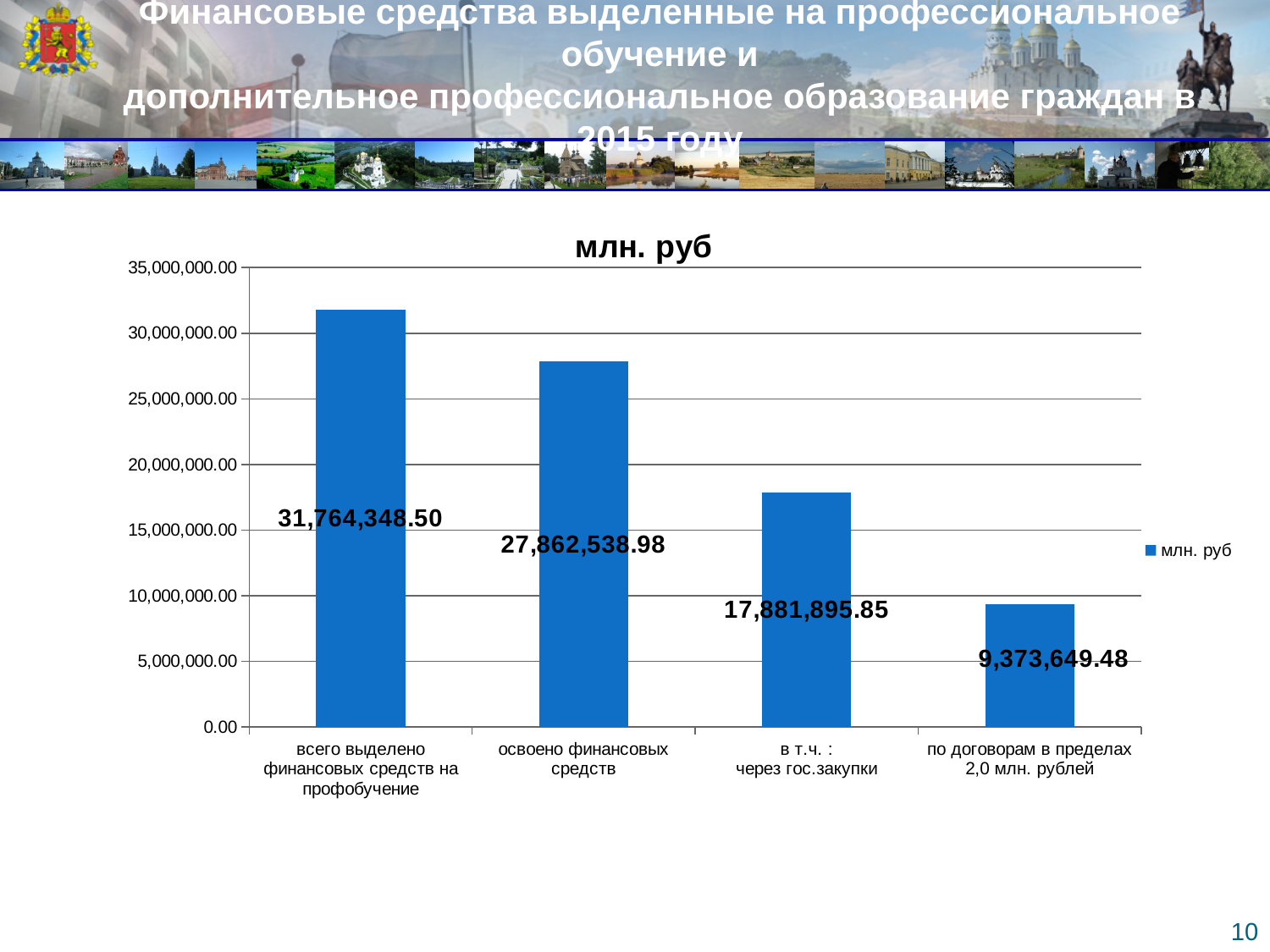

Финансовые средства выделенные на профессиональное обучение и
дополнительное профессиональное образование граждан в 2015 году

### Chart:

| Category | млн. руб |
|---|---|
| всего выделено финансовых средств на профобучение | 31764348.5 |
| освоено финансовых средств | 27862538.979999997 |
| в т.ч. :
через гос.закупки | 17881895.85 |
| по договорам в пределах 2,0 млн. рублей | 9373649.48 |

10